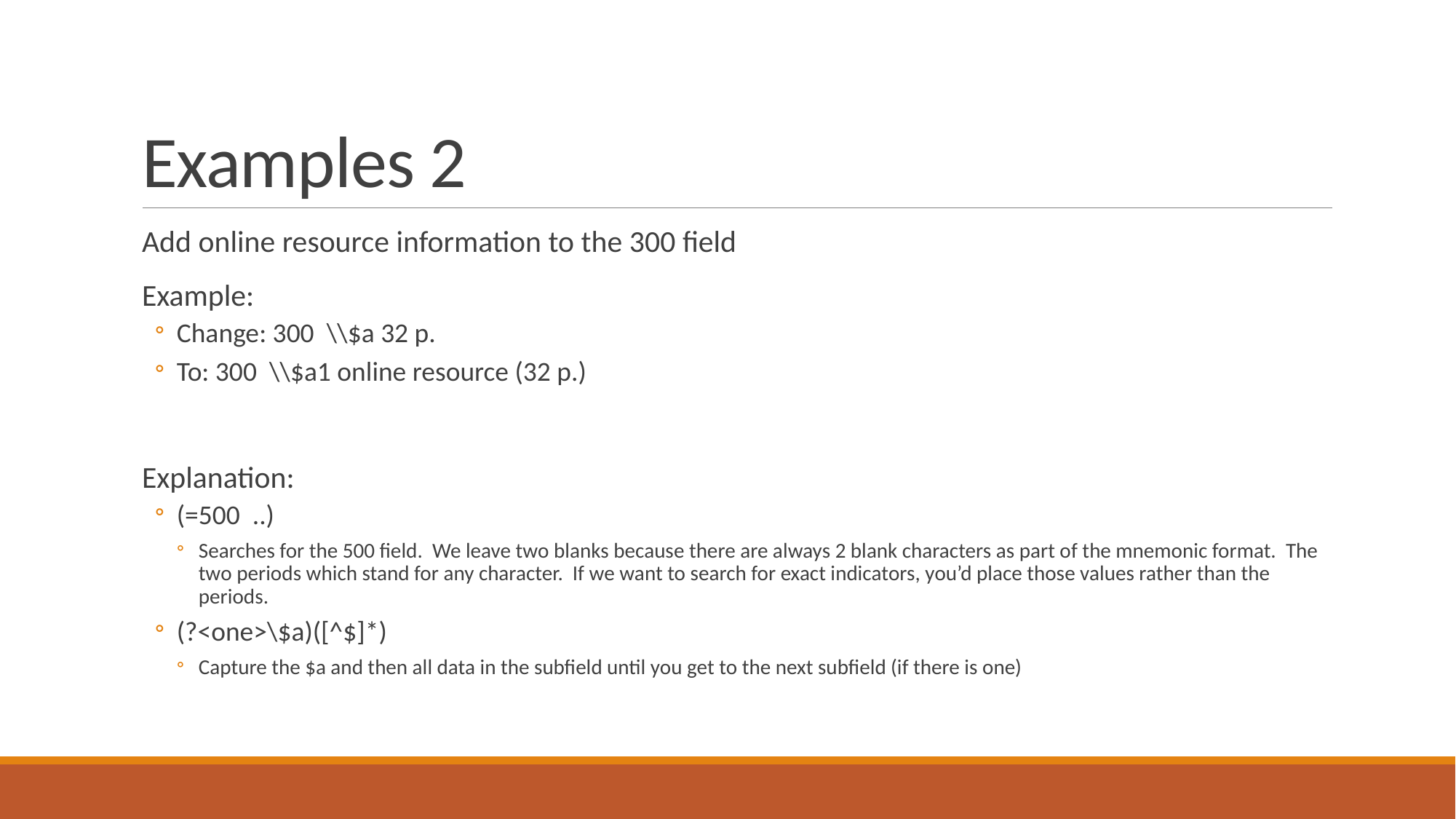

# Examples 2
Add online resource information to the 300 field
Example:
Change: 300  \\$a 32 p.
To: 300  \\$a1 online resource (32 p.)

Explanation:
(=500  ..)
Searches for the 500 field.  We leave two blanks because there are always 2 blank characters as part of the mnemonic format.  The two periods which stand for any character.  If we want to search for exact indicators, you’d place those values rather than the periods.
(?<one>\$a)([^$]*)
Capture the $a and then all data in the subfield until you get to the next subfield (if there is one)